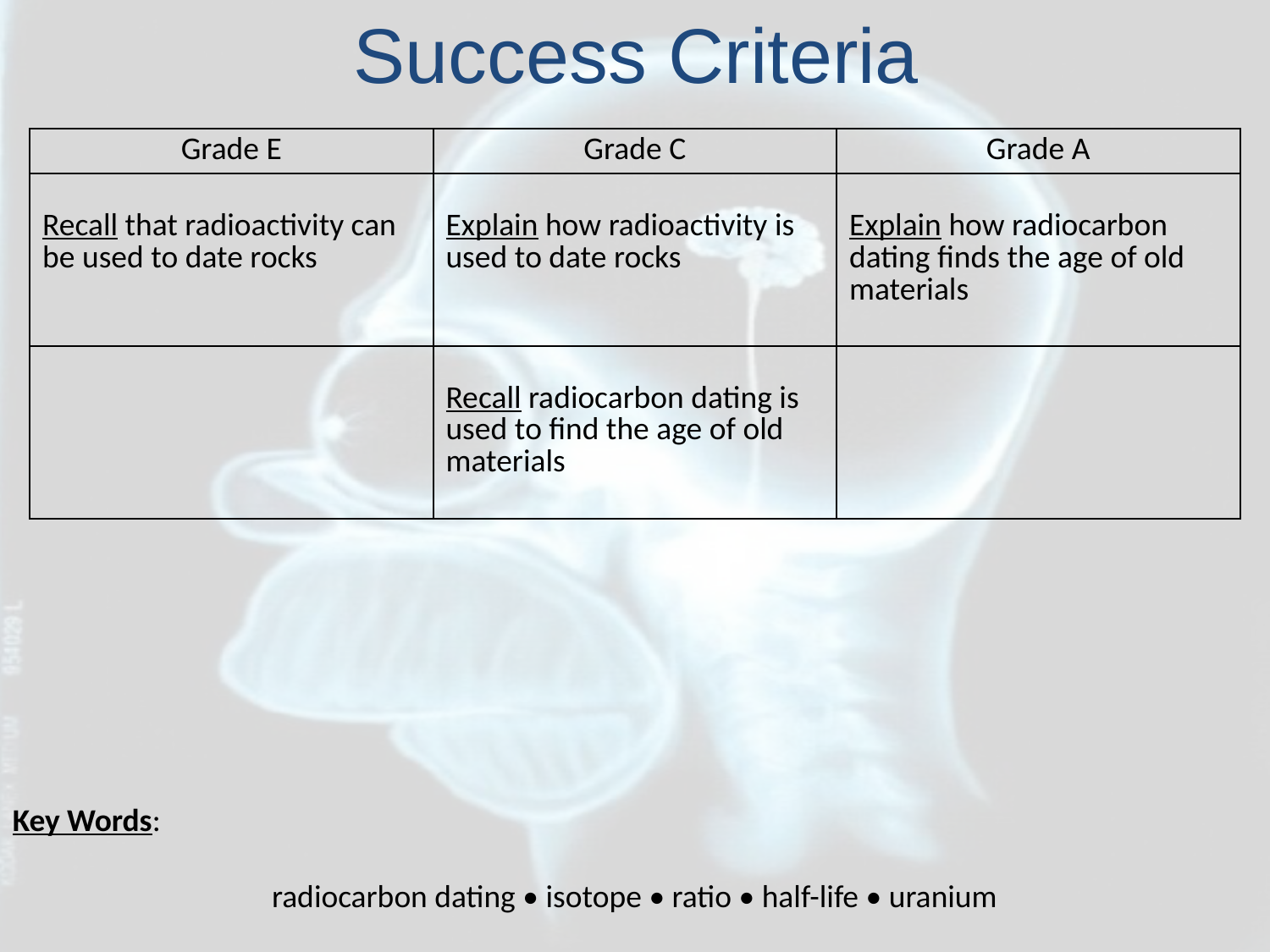

Success Criteria
| Grade E | Grade C | Grade A |
| --- | --- | --- |
| Recall that radioactivity can be used to date rocks | Explain how radioactivity is used to date rocks | Explain how radiocarbon dating finds the age of old materials |
|  | Recall radiocarbon dating is used to find the age of old materials |  |
Key Words:

radiocarbon dating • isotope • ratio • half-life • uranium